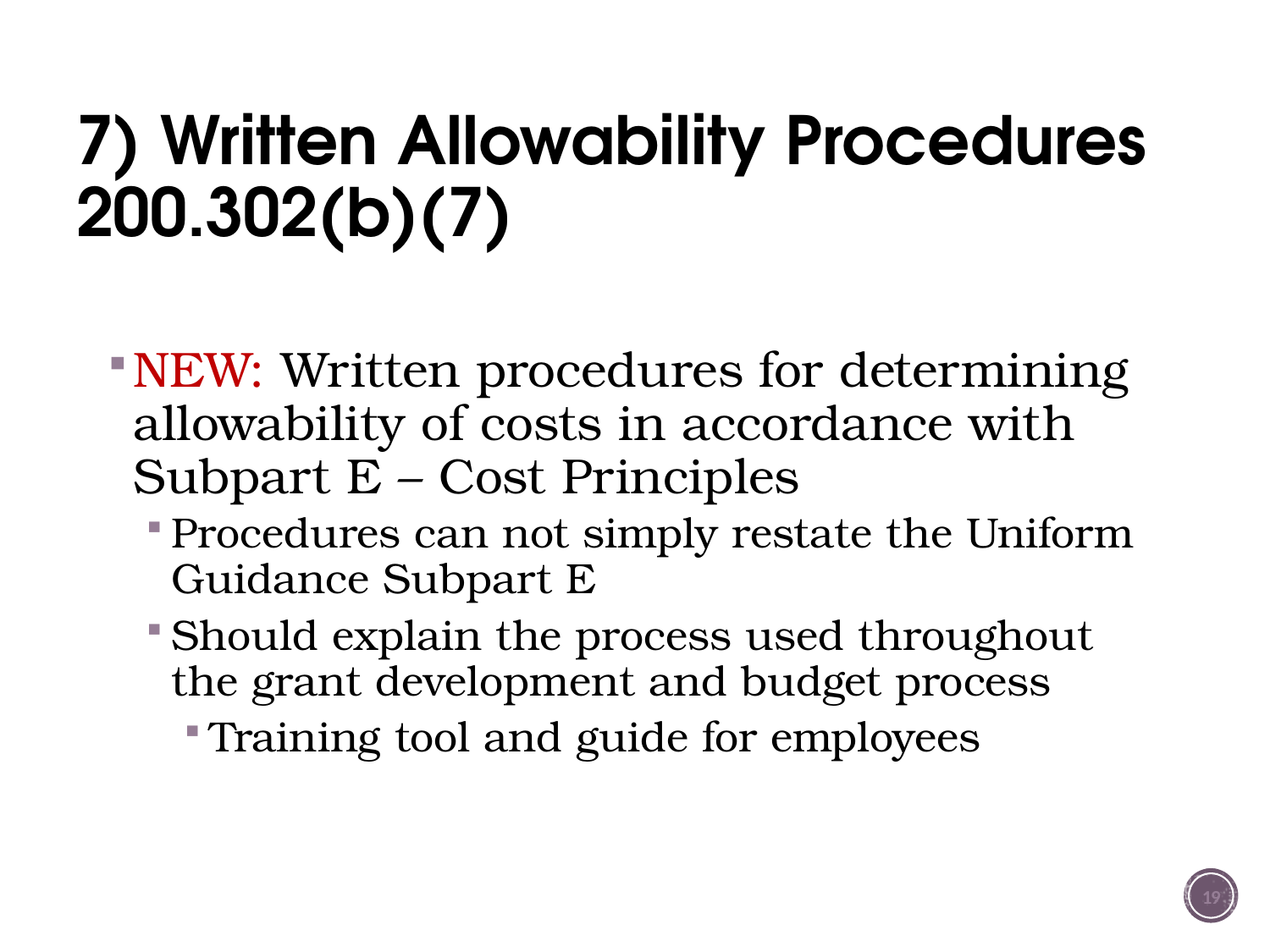

# 7) Written Allowability Procedures 200.302(b)(7)
NEW: Written procedures for determining allowability of costs in accordance with Subpart E – Cost Principles
Procedures can not simply restate the Uniform Guidance Subpart E
Should explain the process used throughout the grant development and budget process
Training tool and guide for employees

19